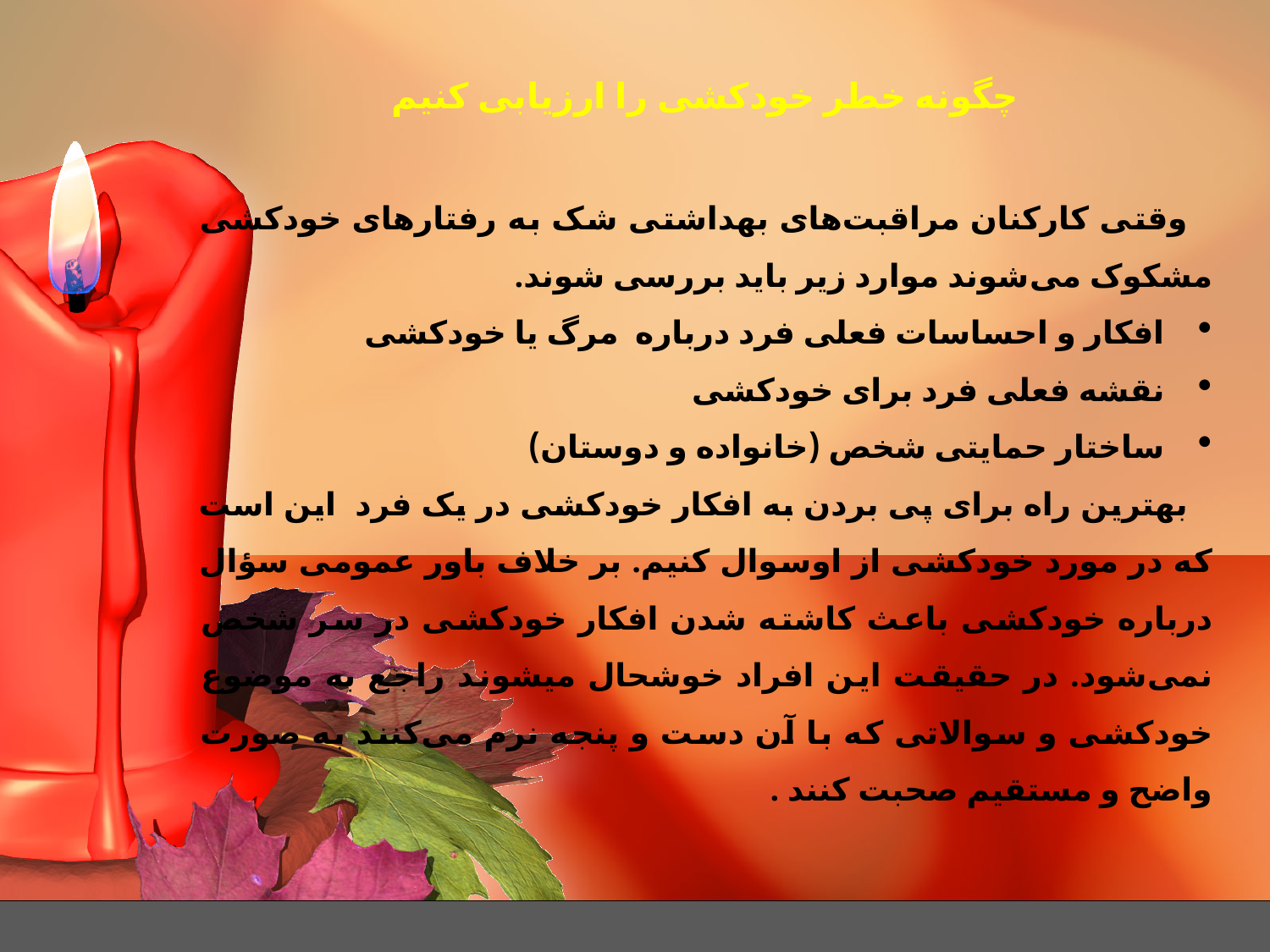

چگونه خطر خودکشی را ارزیابی کنیم

وقتی کارکنان مراقبت‌های بهداشتی شک به رفتارهای خودکشی مشکوک می‌شوند موارد زیر باید بررسی شوند.
افکار و احساسات فعلی فرد درباره  مرگ یا خودکشی
نقشه فعلی فرد برای خودکشی
ساختار حمایتی شخص (خانواده و دوستان)
بهترین راه برای پی بردن به افکار خودکشی در یک فرد  این است که در مورد خودکشی از اوسوال کنیم. بر خلاف باور عمومی سؤال درباره خودکشی باعث کاشته شدن افکار خودکشی در سر شخص نمی‌شود. در حقیقت این افراد خوشحال میشوند راجع به موضوع خودکشی و سوالاتی که با آن دست و پنجه نرم می‌کنند به صورت واضح و مستقیم صحبت کنند .